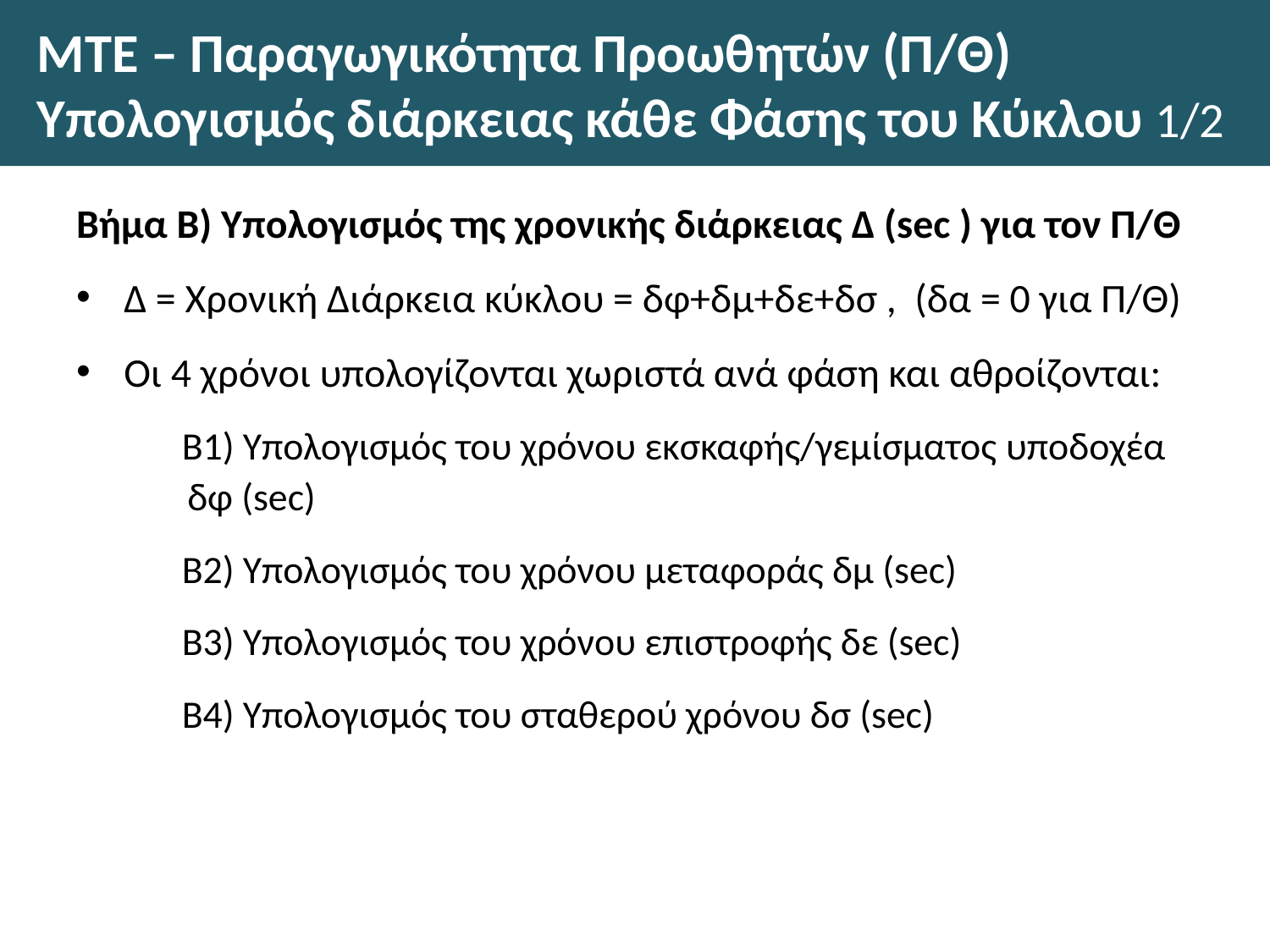

# ΜΤΕ – Παραγωγικότητα Προωθητών (Π/Θ) Υπολογισμός διάρκειας κάθε Φάσης του Κύκλου 1/2
Βήμα Β) Υπολογισμός της χρονικής διάρκειας Δ (sec ) για τον Π/Θ
Δ = Χρονική Διάρκεια κύκλου = δφ+δμ+δε+δσ ,  (δα = 0 για Π/Θ)
Οι 4 χρόνοι υπολογίζονται χωριστά ανά φάση και αθροίζονται:
Β1) Υπολογισμός του χρόνου εκσκαφής/γεμίσματος υποδοχέα δφ (sec)
Β2) Υπολογισμός του χρόνου μεταφοράς δμ (sec)
Β3) Υπολογισμός του χρόνου επιστροφής δε (sec)
Β4) Υπολογισμός του σταθερού χρόνου δσ (sec)